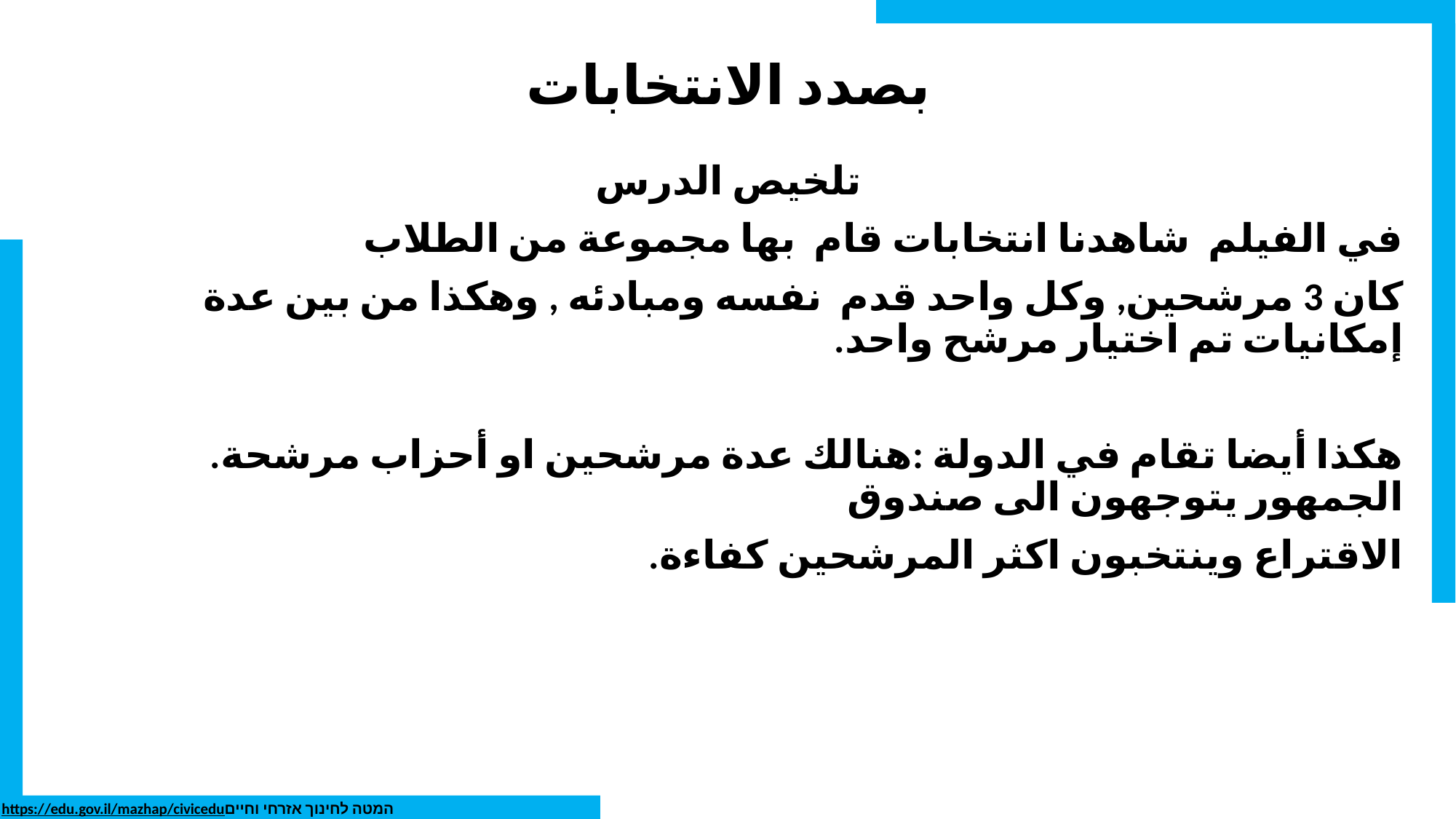

# بصدد الانتخابات
تلخيص الدرس
في الفيلم  شاهدنا انتخابات قام  بها مجموعة من الطلاب
كان 3 مرشحين, وكل واحد قدم  نفسه ومبادئه , وهكذا من بين عدة إمكانيات تم اختيار مرشح واحد.

هكذا أيضا تقام في الدولة :هنالك عدة مرشحين او أحزاب مرشحة. الجمهور يتوجهون الى صندوق
الاقتراع وينتخبون اكثر المرشحين كفاءة.